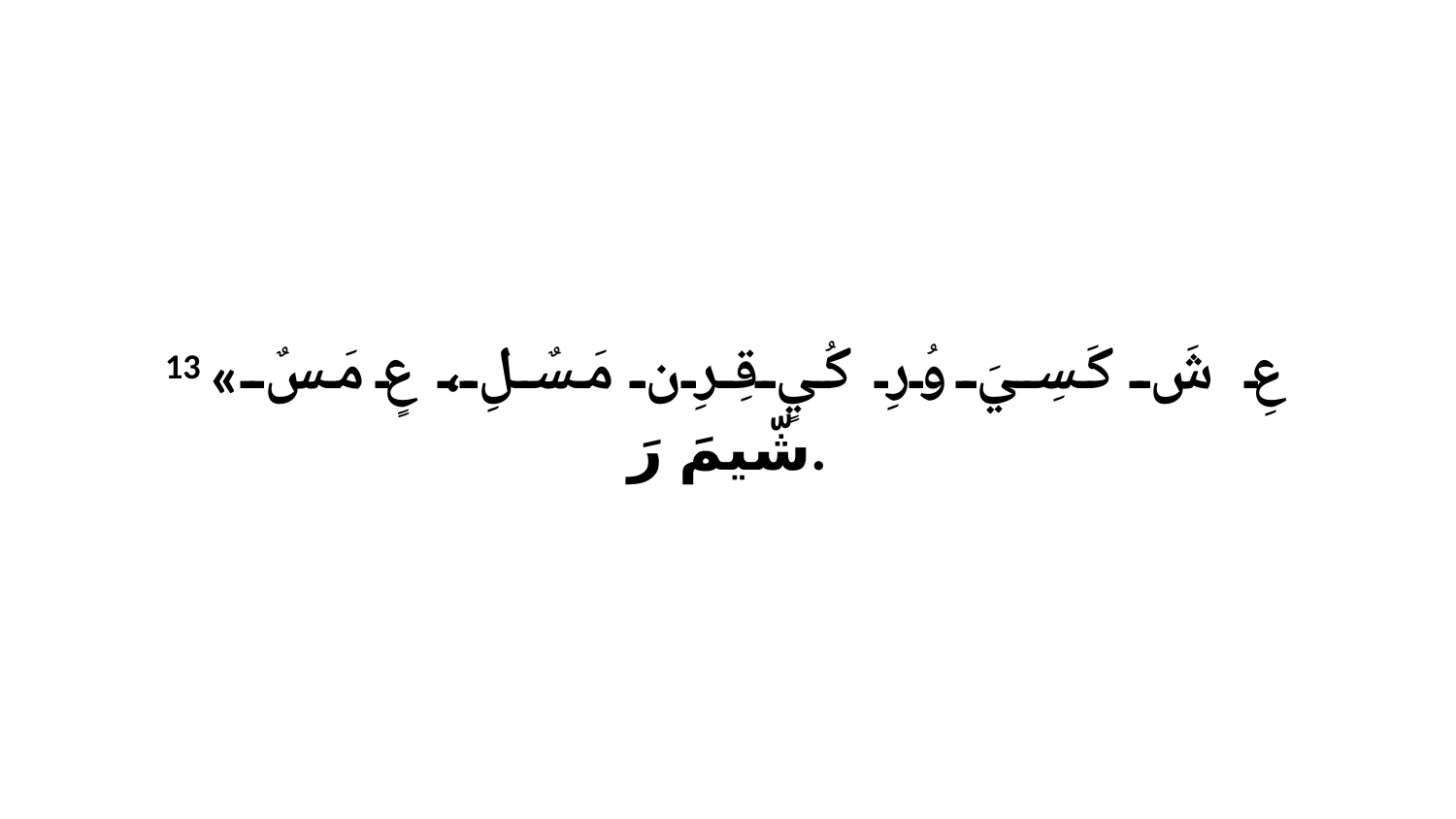

13 «عِ شَ كَسِيَ وُرِ كُيٍ قِرِن مَسٌلِ، عٍ مَسٌ شّيمَ رَ.